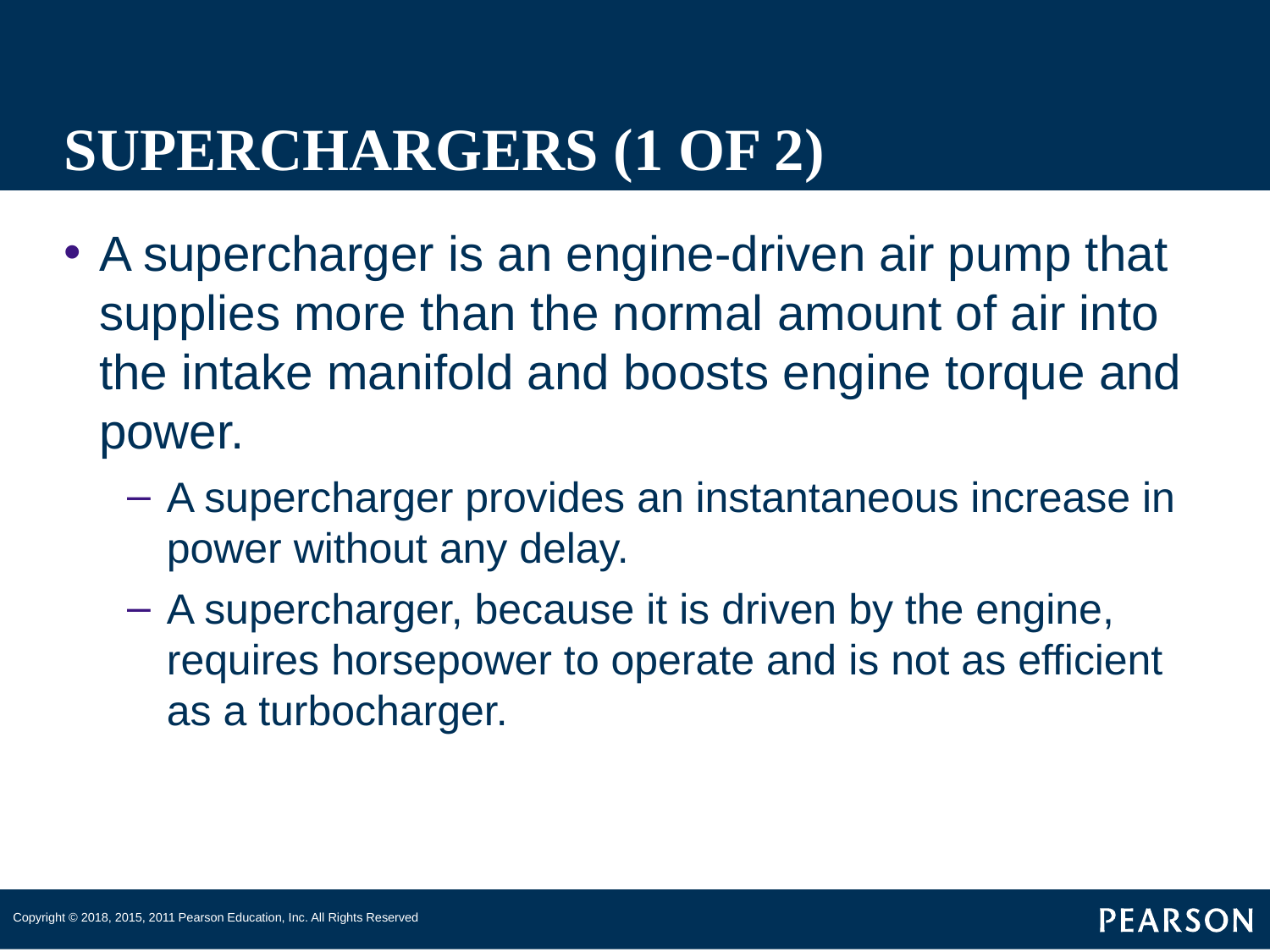

# SUPERCHARGERS (1 OF 2)
A supercharger is an engine-driven air pump that supplies more than the normal amount of air into the intake manifold and boosts engine torque and power.
A supercharger provides an instantaneous increase in power without any delay.
A supercharger, because it is driven by the engine, requires horsepower to operate and is not as efficient as a turbocharger.